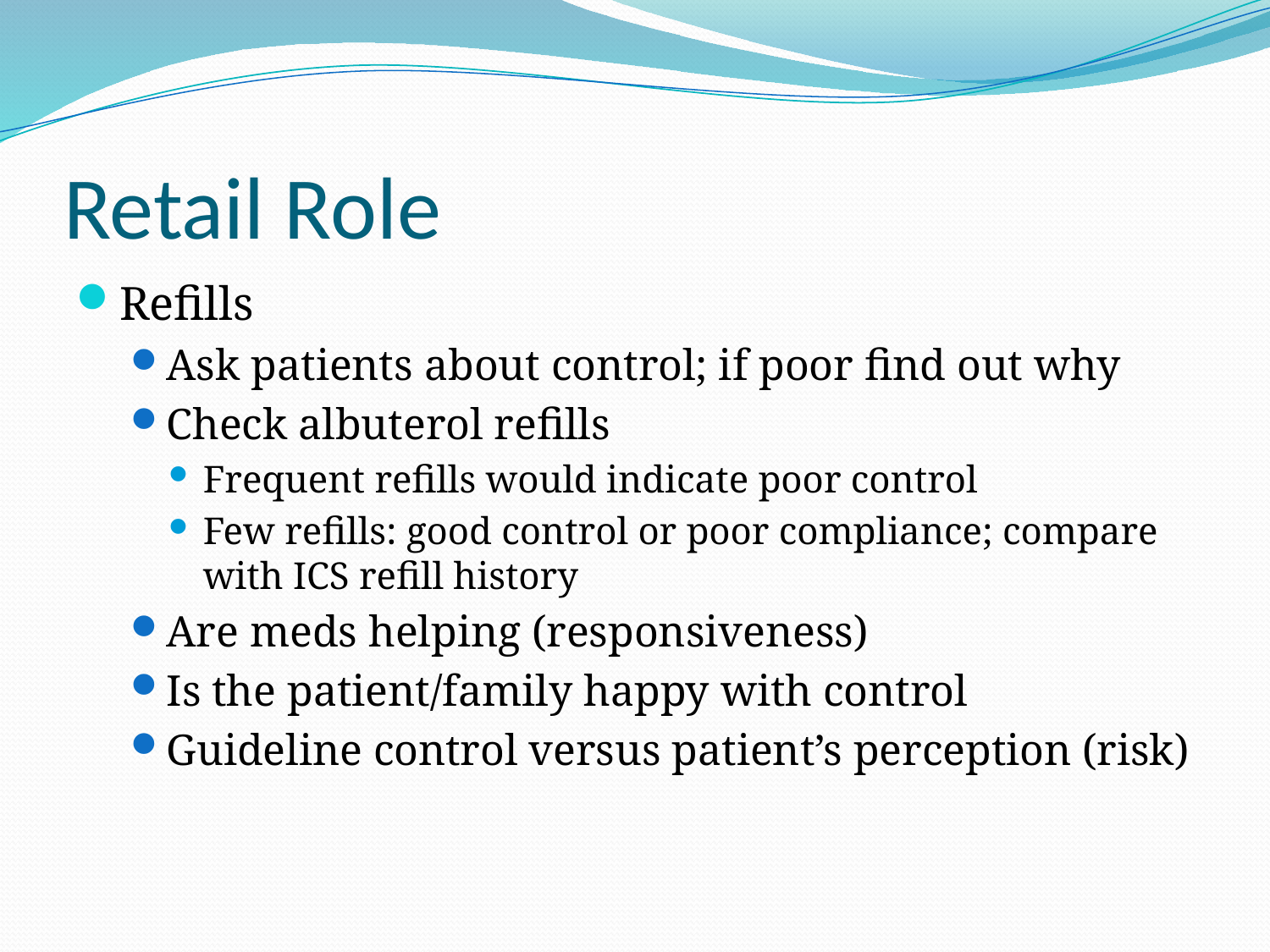

# Retail Role
Refills
Ask patients about control; if poor find out why
Check albuterol refills
Frequent refills would indicate poor control
Few refills: good control or poor compliance; compare with ICS refill history
Are meds helping (responsiveness)
Is the patient/family happy with control
Guideline control versus patient’s perception (risk)